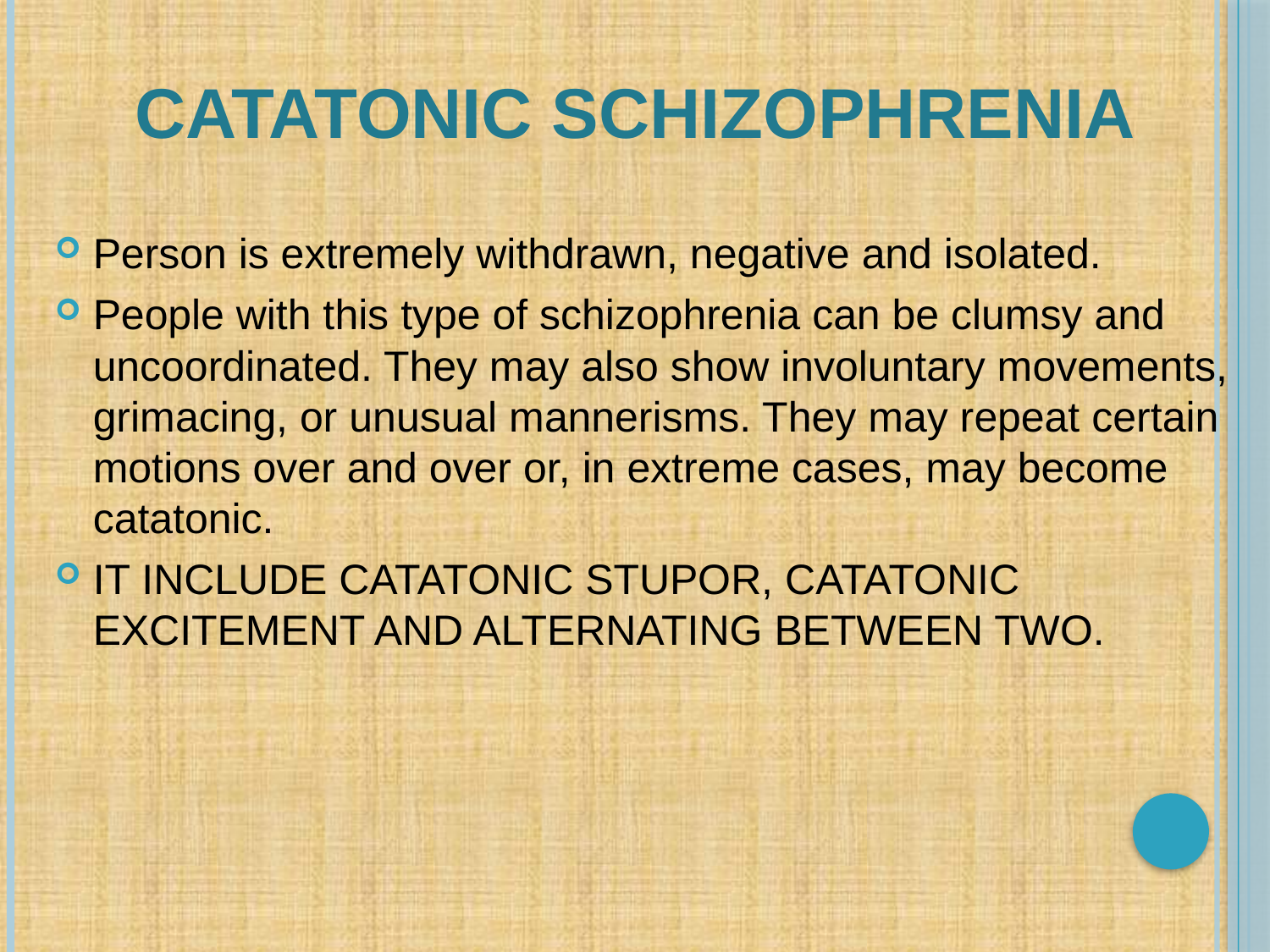

# Catatonic Schizophrenia

Person is extremely withdrawn, negative and isolated.
People with this type of schizophrenia can be clumsy and uncoordinated. They may also show involuntary movements, grimacing, or unusual mannerisms. They may repeat certain motions over and over or, in extreme cases, may become catatonic.
IT INCLUDE CATATONIC STUPOR, CATATONIC EXCITEMENT AND ALTERNATING BETWEEN TWO.